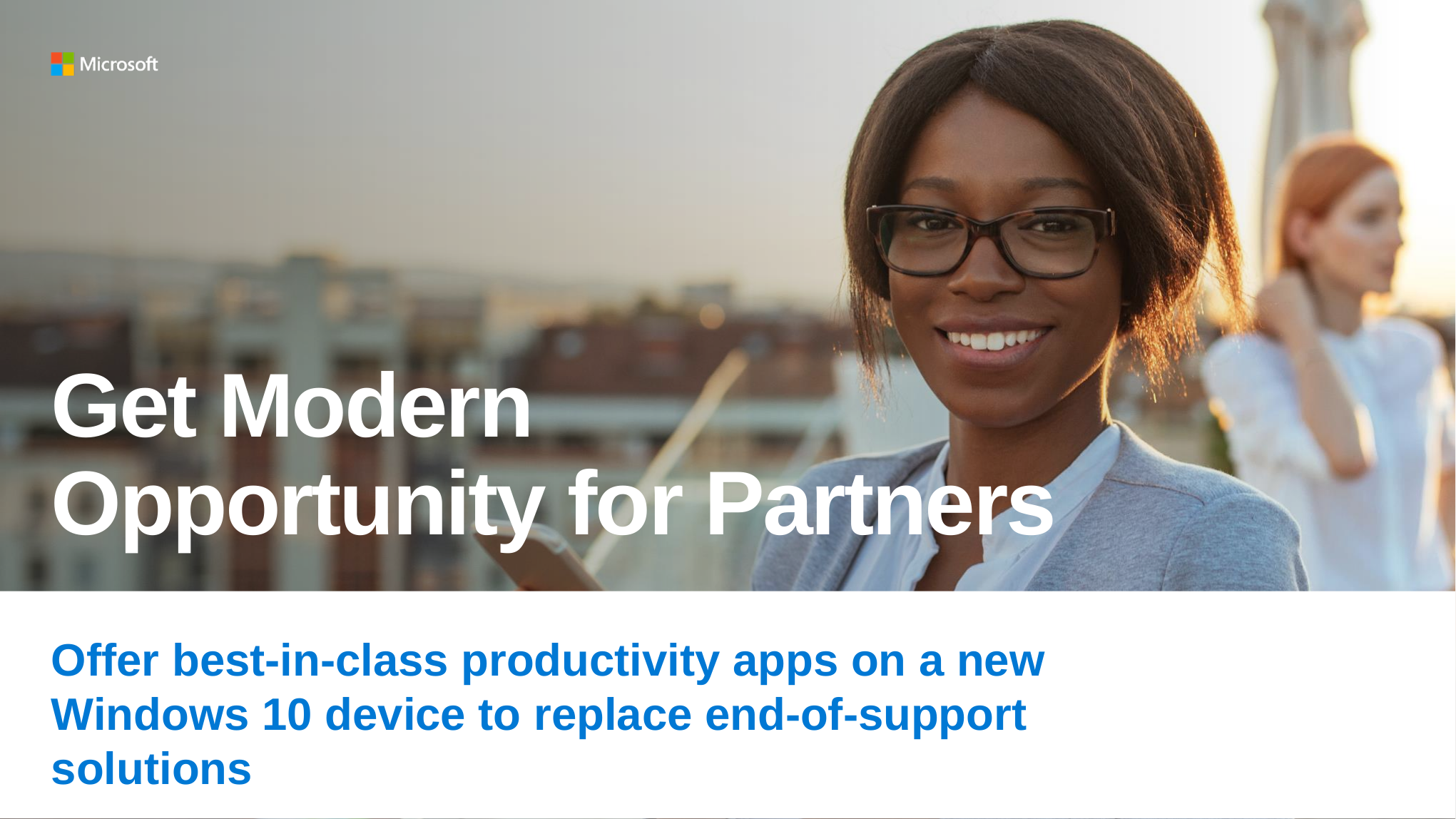

# Get Modern Opportunity for Partners

Offer best-in-class productivity apps on a new
Windows 10 device to replace end-of-support solutions